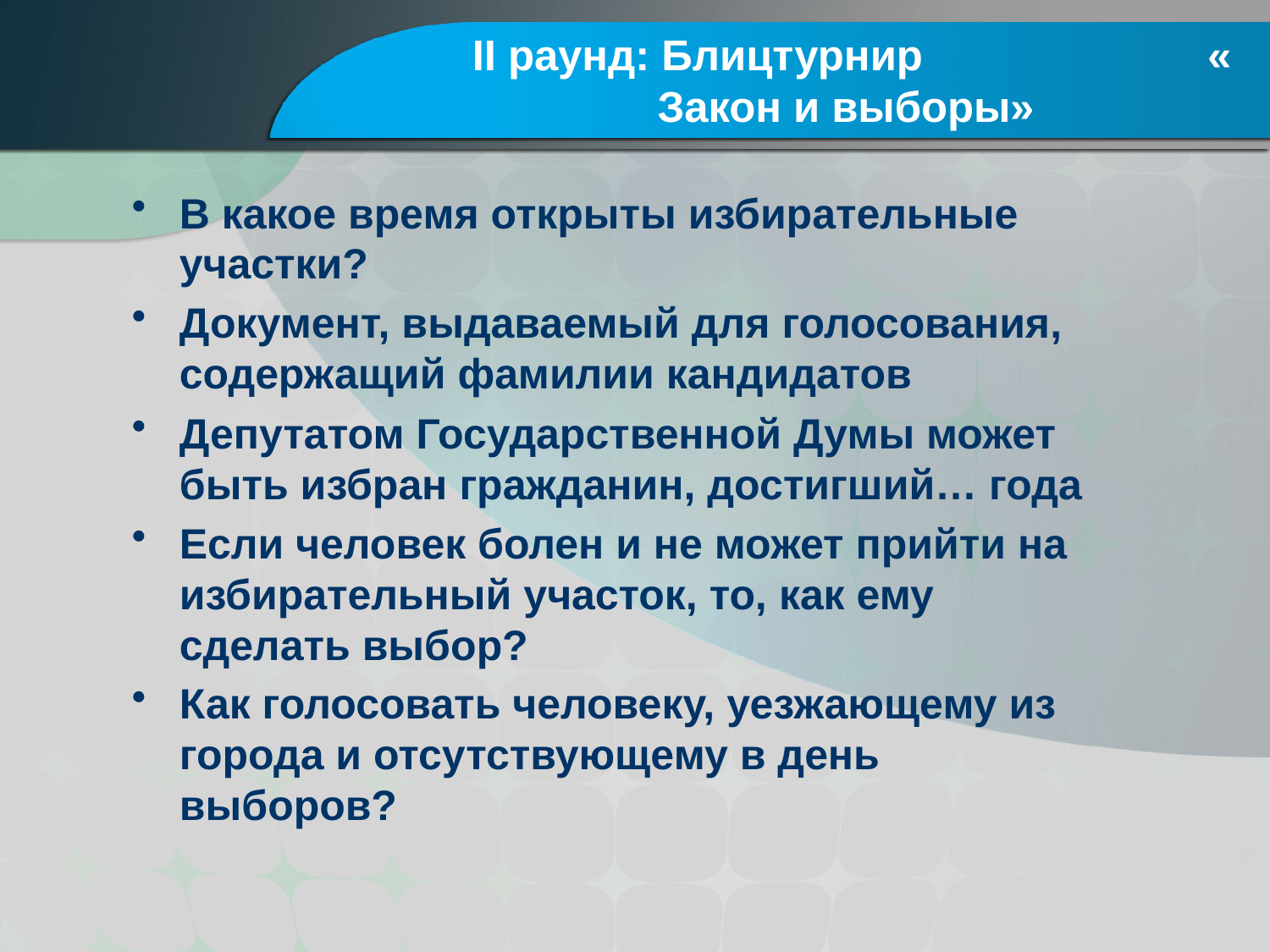

# II раунд: Блицтурнир                        « Закон и выборы»
В какое время открыты избирательные участки?
Документ, выдаваемый для голосования, содержащий фамилии кандидатов
Депутатом Государственной Думы может быть избран гражданин, достигший… года
Если человек болен и не может прийти на избирательный участок, то, как ему сделать выбор?
Как голосовать человеку, уезжающему из города и отсутствующему в день выборов?